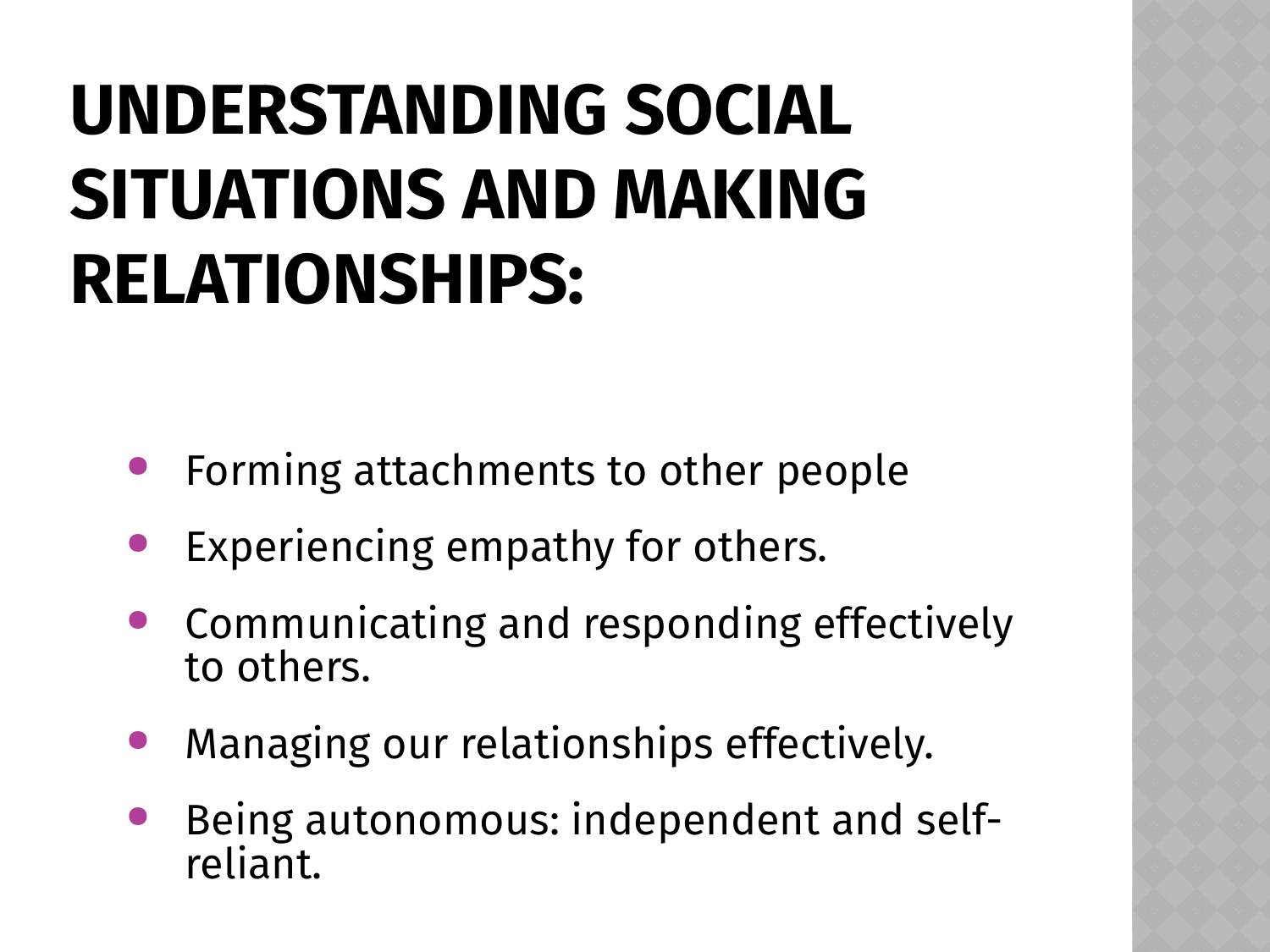

# Understanding Social Situations and Making Relationships:

Forming attachments to other people
Experiencing empathy for others.
Communicating and responding effectively to others.
Managing our relationships effectively.
Being autonomous: independent and self-reliant.